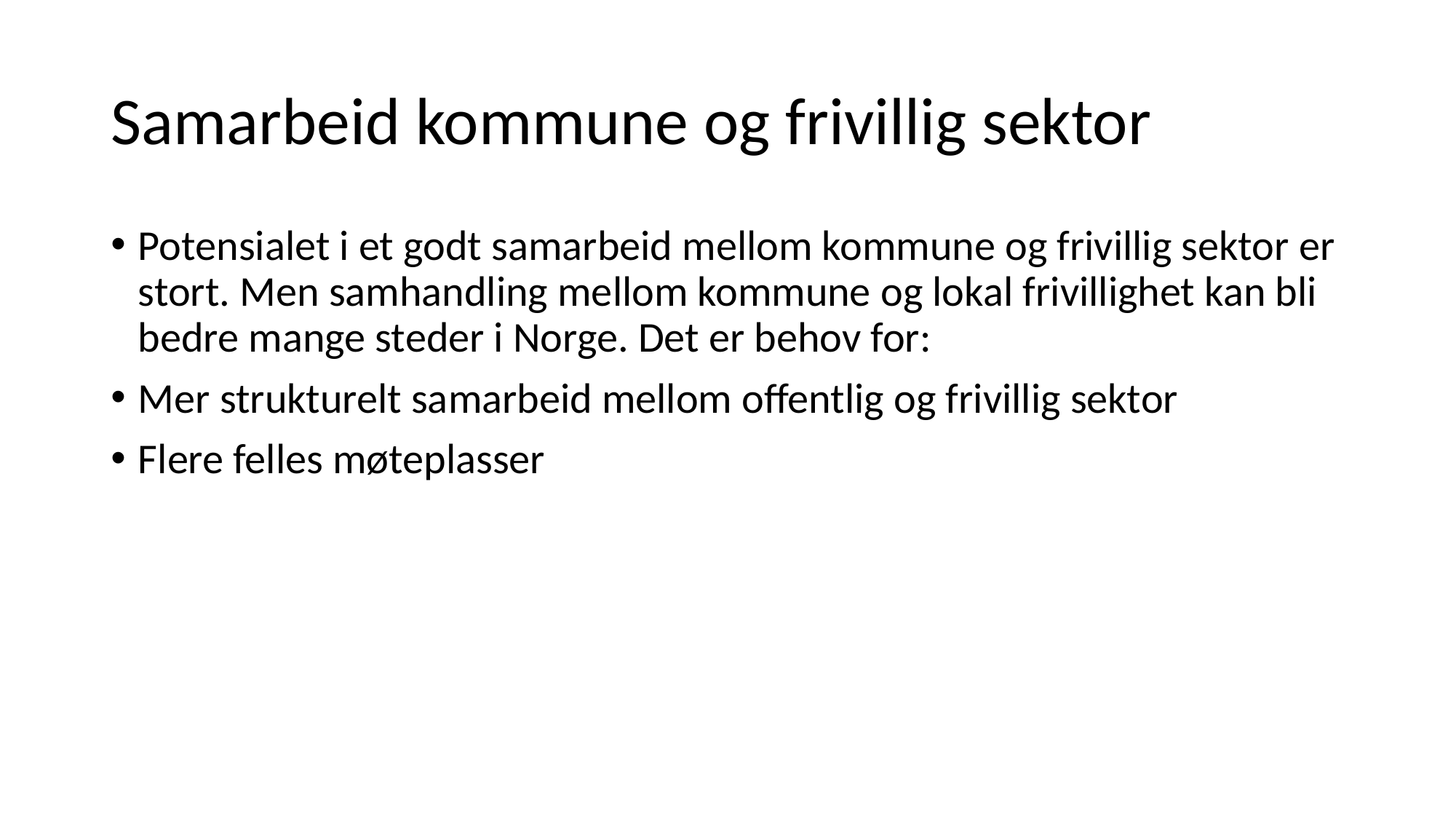

# Samarbeid kommune og frivillig sektor
Potensialet i et godt samarbeid mellom kommune og frivillig sektor er stort. Men samhandling mellom kommune og lokal frivillighet kan bli bedre mange steder i Norge. Det er behov for:
Mer strukturelt samarbeid mellom offentlig og frivillig sektor
Flere felles møteplasser